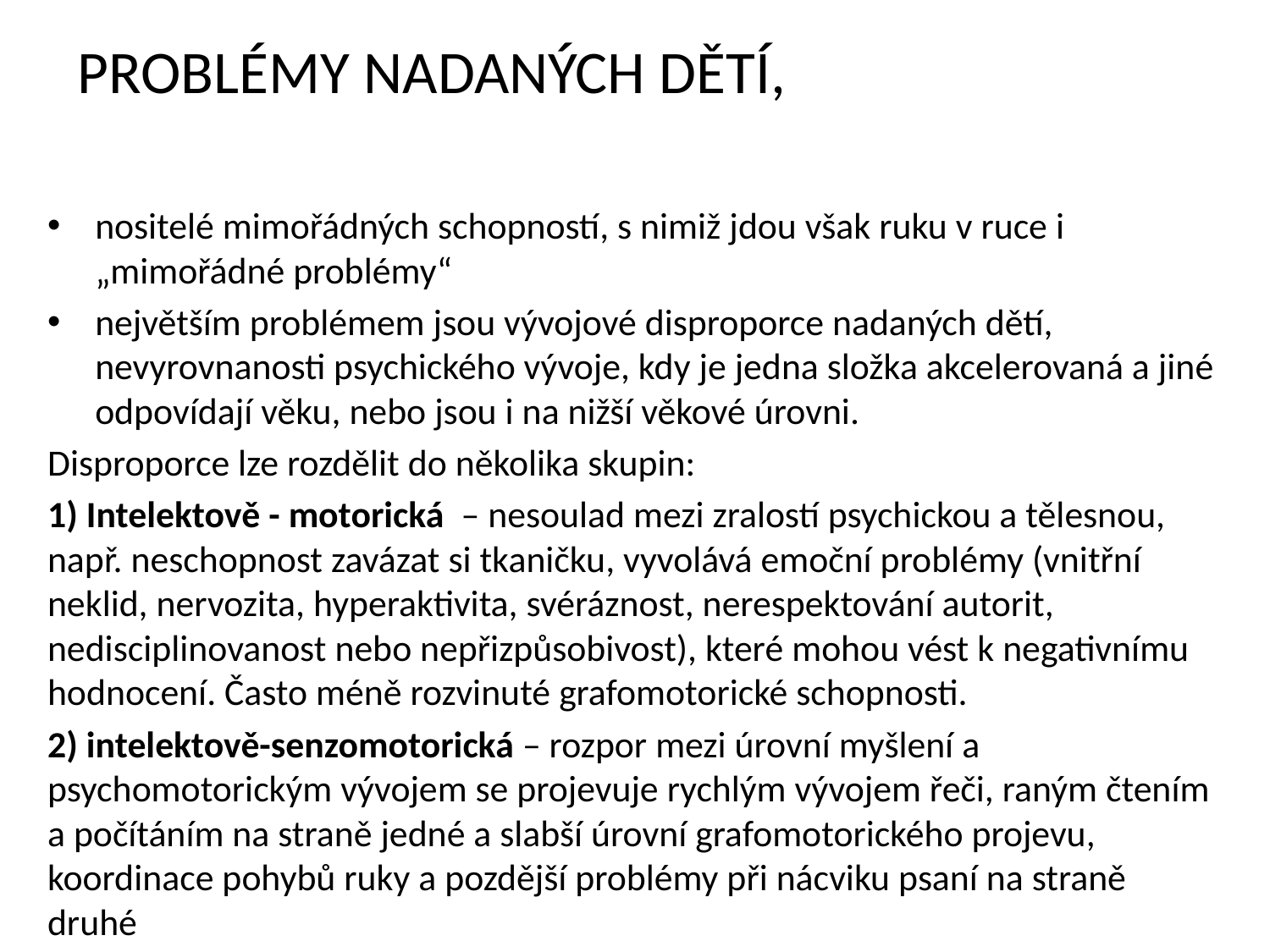

PROBLÉMY NADANÝCH DĚTÍ,
nositelé mimořádných schopností, s nimiž jdou však ruku v ruce i „mimořádné problémy“
největším problémem jsou vývojové disproporce nadaných dětí, nevyrovnanosti psychického vývoje, kdy je jedna složka akcelerovaná a jiné odpovídají věku, nebo jsou i na nižší věkové úrovni.
Disproporce lze rozdělit do několika skupin:
1) Intelektově - motorická  – nesoulad mezi zralostí psychickou a tělesnou, např. neschopnost zavázat si tkaničku, vyvolává emoční problémy (vnitřní neklid, nervozita, hyperaktivita, svéráznost, nerespektování autorit, nedisciplinovanost nebo nepřizpůsobivost), které mohou vést k negativnímu hodnocení. Často méně rozvinuté grafomotorické schopnosti.
2) intelektově-senzomotorická – rozpor mezi úrovní myšlení a psychomotorickým vývojem se projevuje rychlým vývojem řeči, raným čtením a počítáním na straně jedné a slabší úrovní grafomotorického projevu, koordinace pohybů ruky a pozdější problémy při nácviku psaní na straně druhé